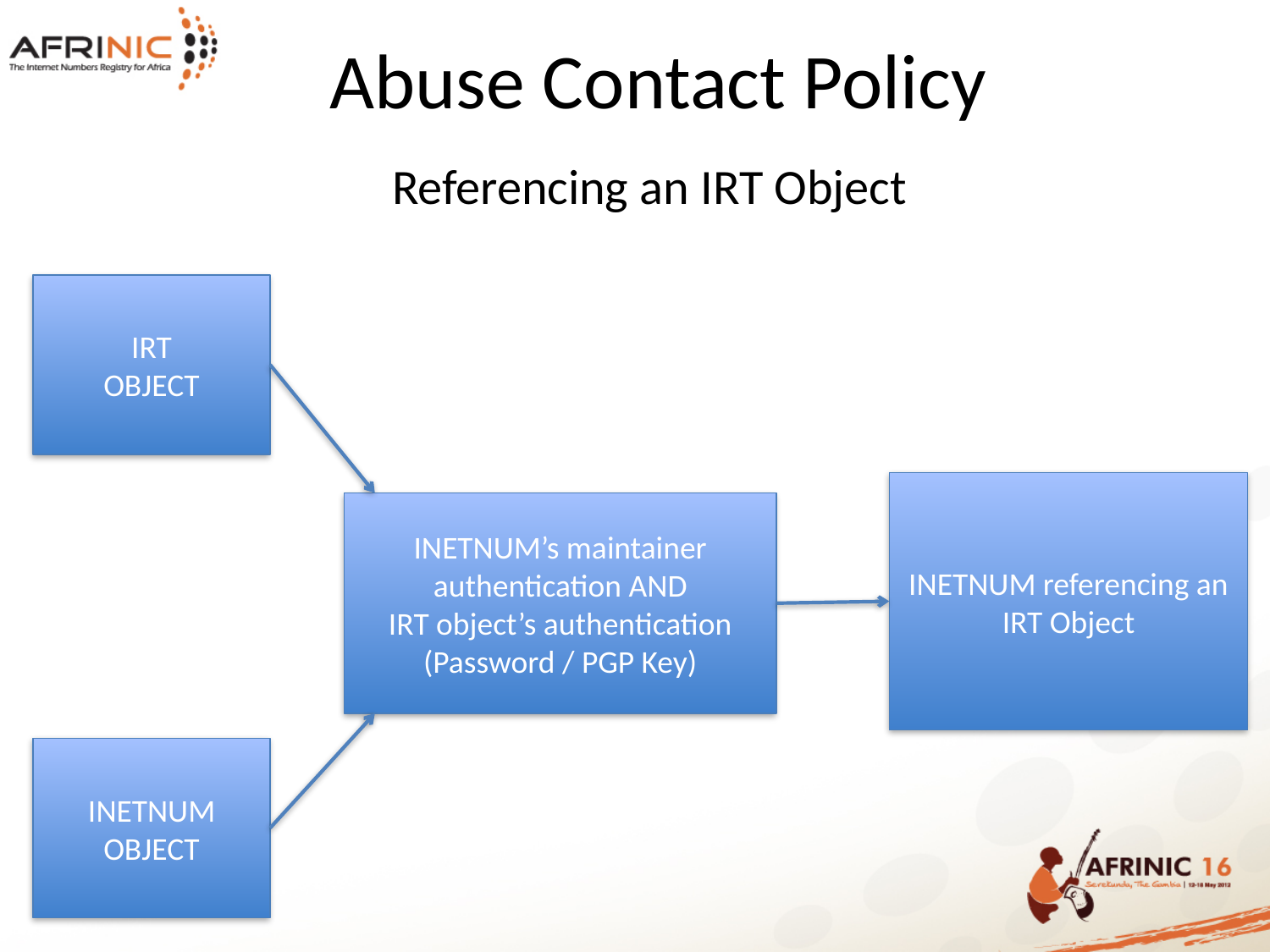

Abuse Contact Policy
Referencing an IRT Object
IRT
OBJECT
INETNUM referencing an IRT Object
INETNUM’s maintainer authentication AND
IRT object’s authentication
(Password / PGP Key)
INETNUM
OBJECT